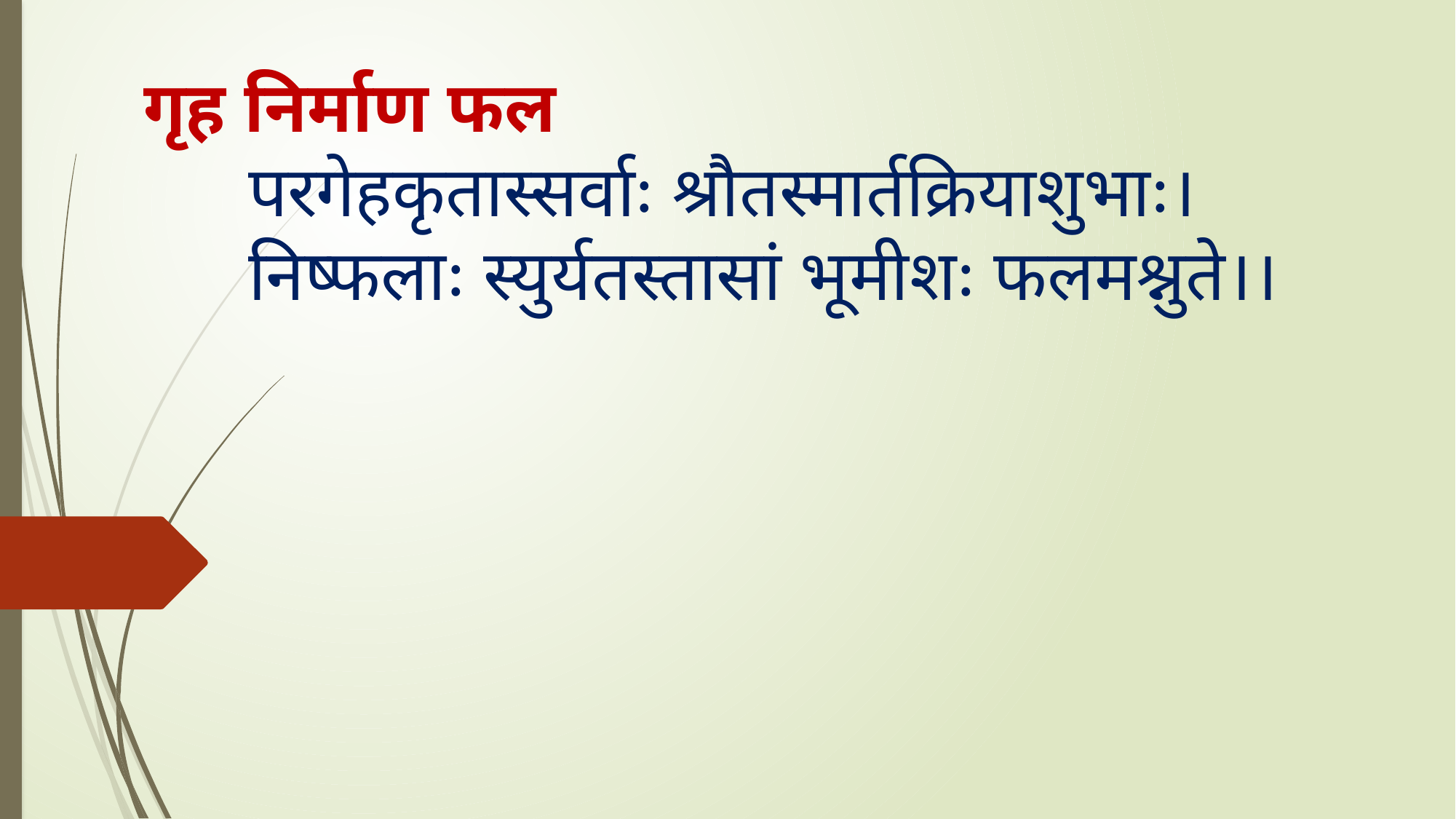

# गृह निर्माण फल परगेहकृतास्सर्वाः श्रौतस्मार्तक्रियाशुभाः। निष्फलाः स्युर्यतस्तासां भूमीशः फलमश्नुते।।